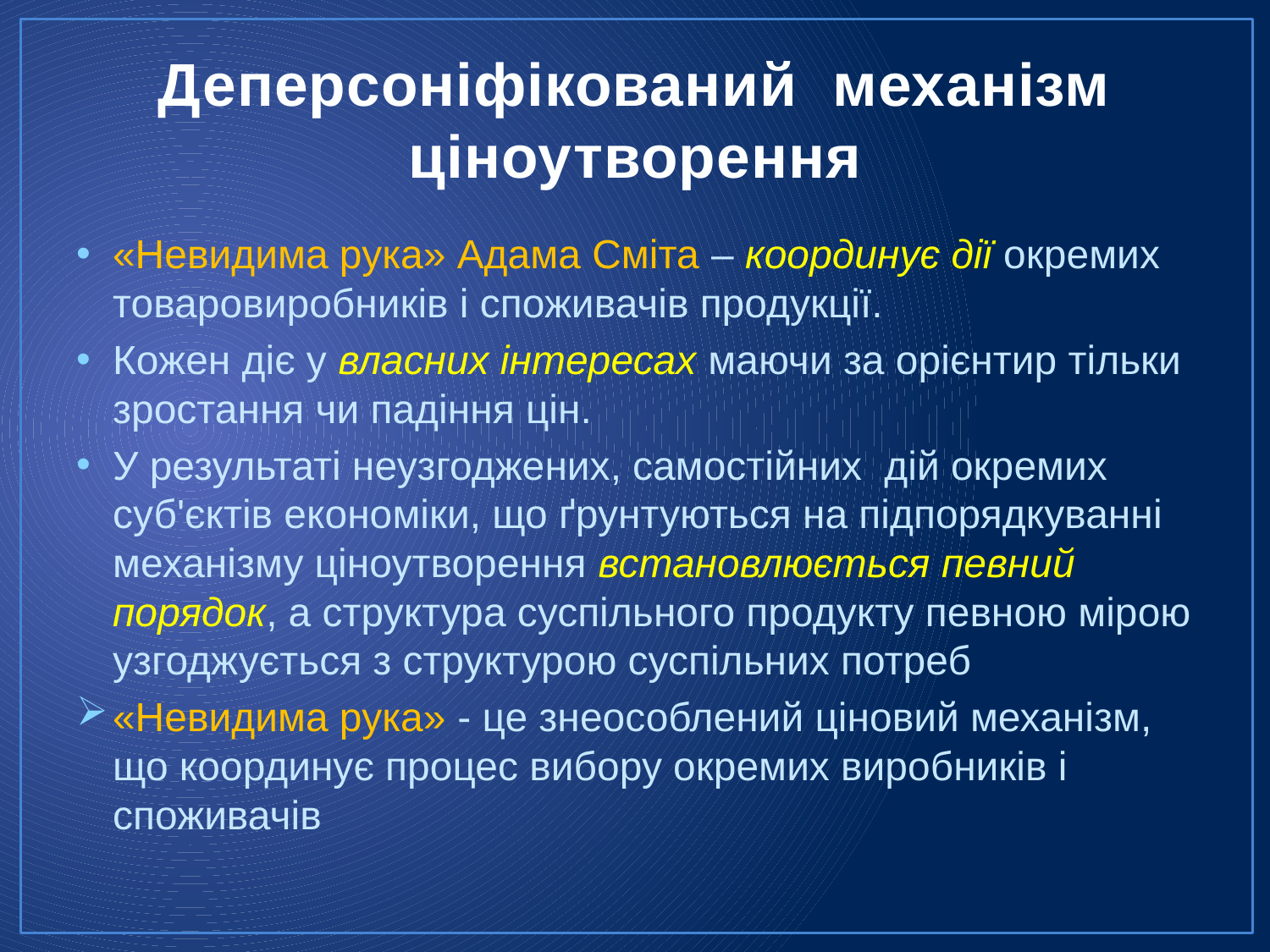

# Деперсоніфікований  механізм ціноутворення
«Невидима рука» Адама Сміта – координує дії окремих товаровиробників і споживачів продукції.
Кожен діє у власних інтересах маючи за орієнтир тільки зростання чи падіння цін.
У результаті неузгоджених, самостійних  дій окремих суб'єктів економіки, що ґрунтуються на підпорядкуванні механізму ціноутворення встановлюється певний порядок, а структура суспільного продукту певною мірою узгоджується з структурою суспільних потреб
«Невидима рука» - це знеособлений ціновий механізм, що координує процес вибору окремих виробників і споживачів